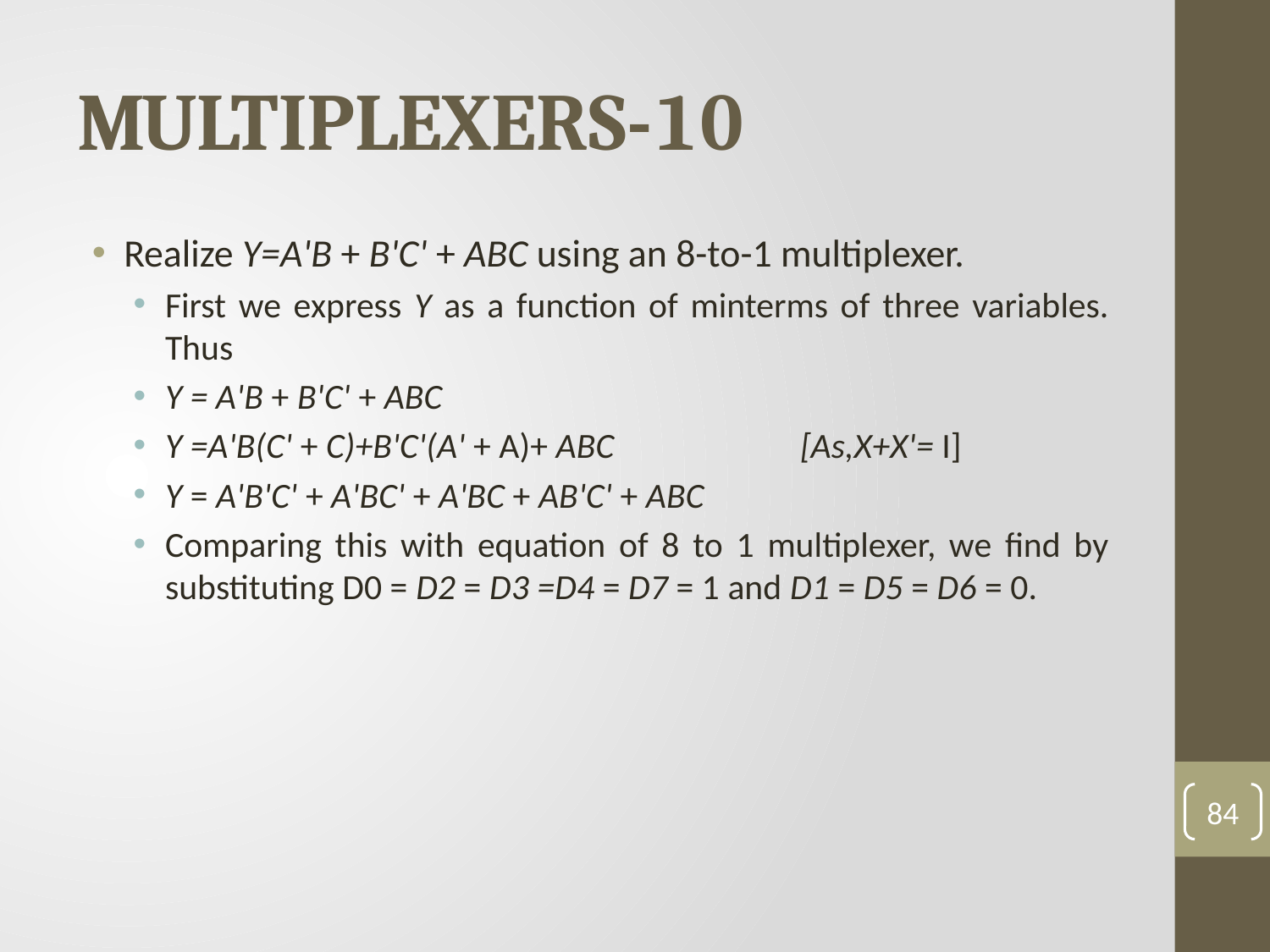

# MULTIPLEXERS-10
Realize Y=A'B + B'C' + ABC using an 8-to-1 multiplexer.
First we express Y as a function of minterms of three variables. Thus
Y = A'B + B'C' + ABC
Y =A'B(C' + C)+B'C'(A' + A)+ ABC		[As,X+X'= I]
Y = A'B'C' + A'BC' + A'BC + AB'C' + ABC
Comparing this with equation of 8 to 1 multiplexer, we find by substituting D0 = D2 = D3 =D4 = D7 = 1 and D1 = D5 = D6 = 0.
84